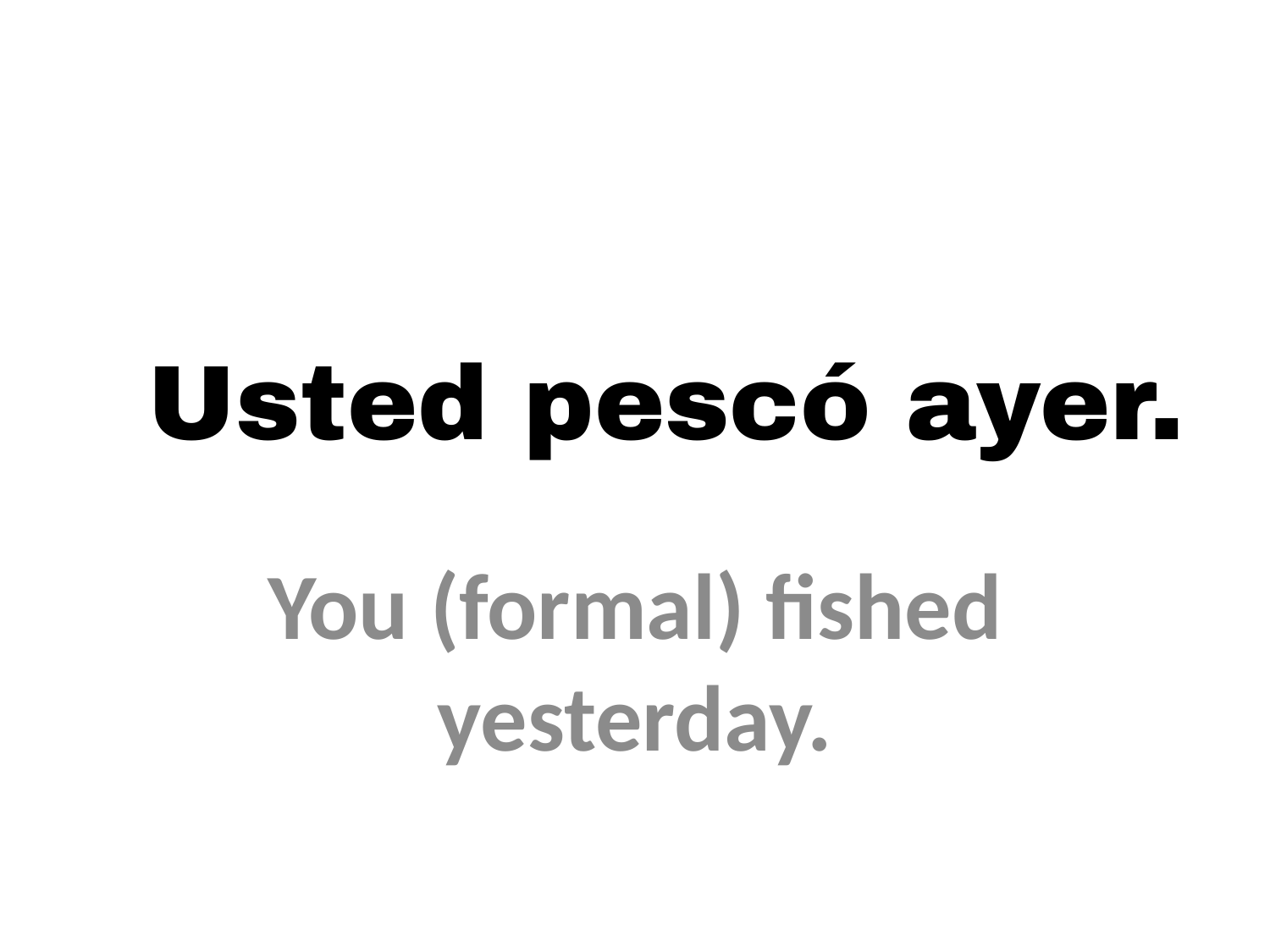

# Usted pescó ayer.
You (formal) fished yesterday.